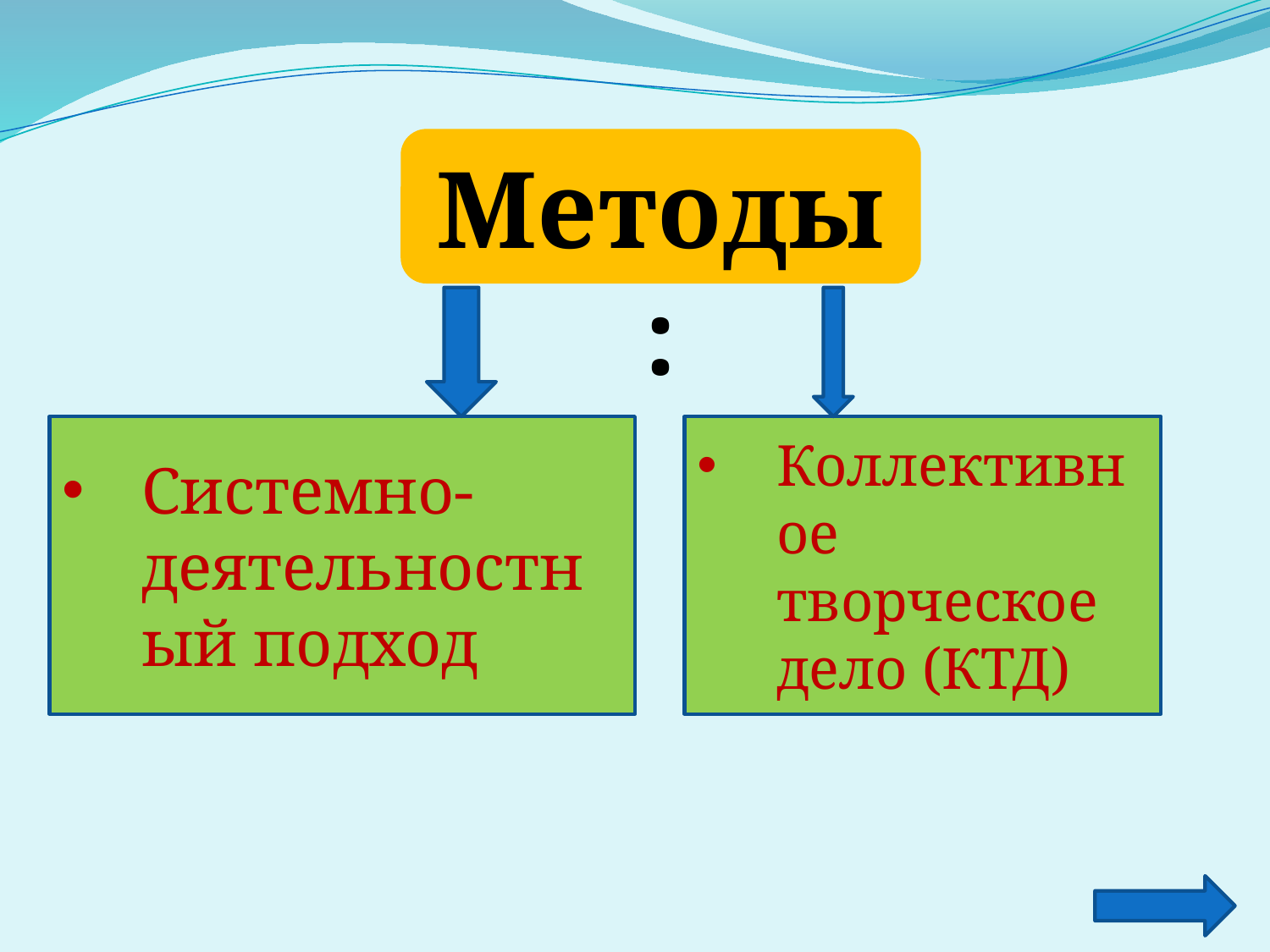

Методы:

Системно-деятельностный подход
Коллективное творческое дело (КТД)